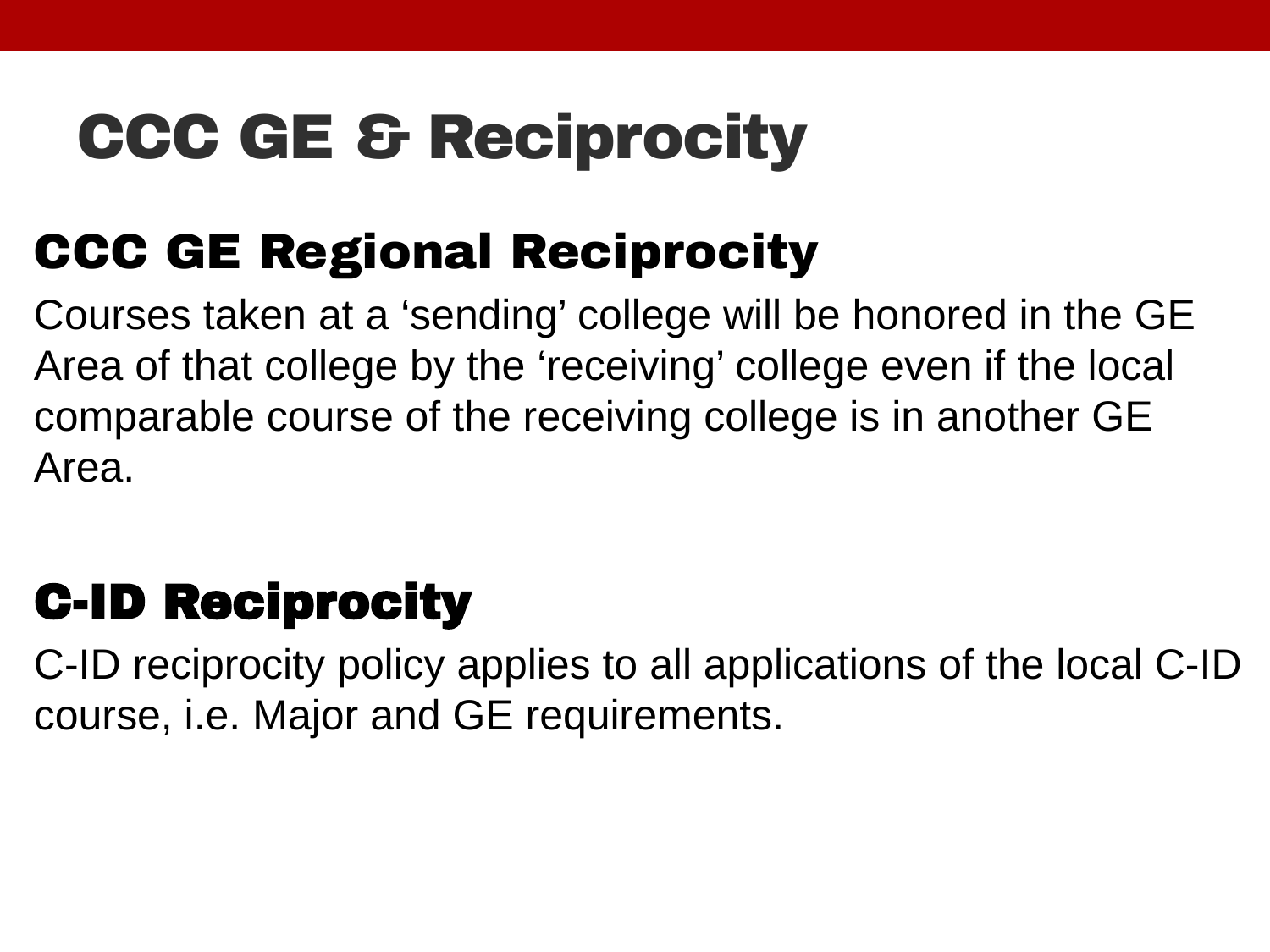

# CCC GE & Reciprocity

CCC GE Regional Reciprocity
Courses taken at a ‘sending’ college will be honored in the GE Area of that college by the ‘receiving’ college even if the local comparable course of the receiving college is in another GE Area.

C-ID Reciprocity
C-ID reciprocity policy applies to all applications of the local C-ID course, i.e. Major and GE requirements.